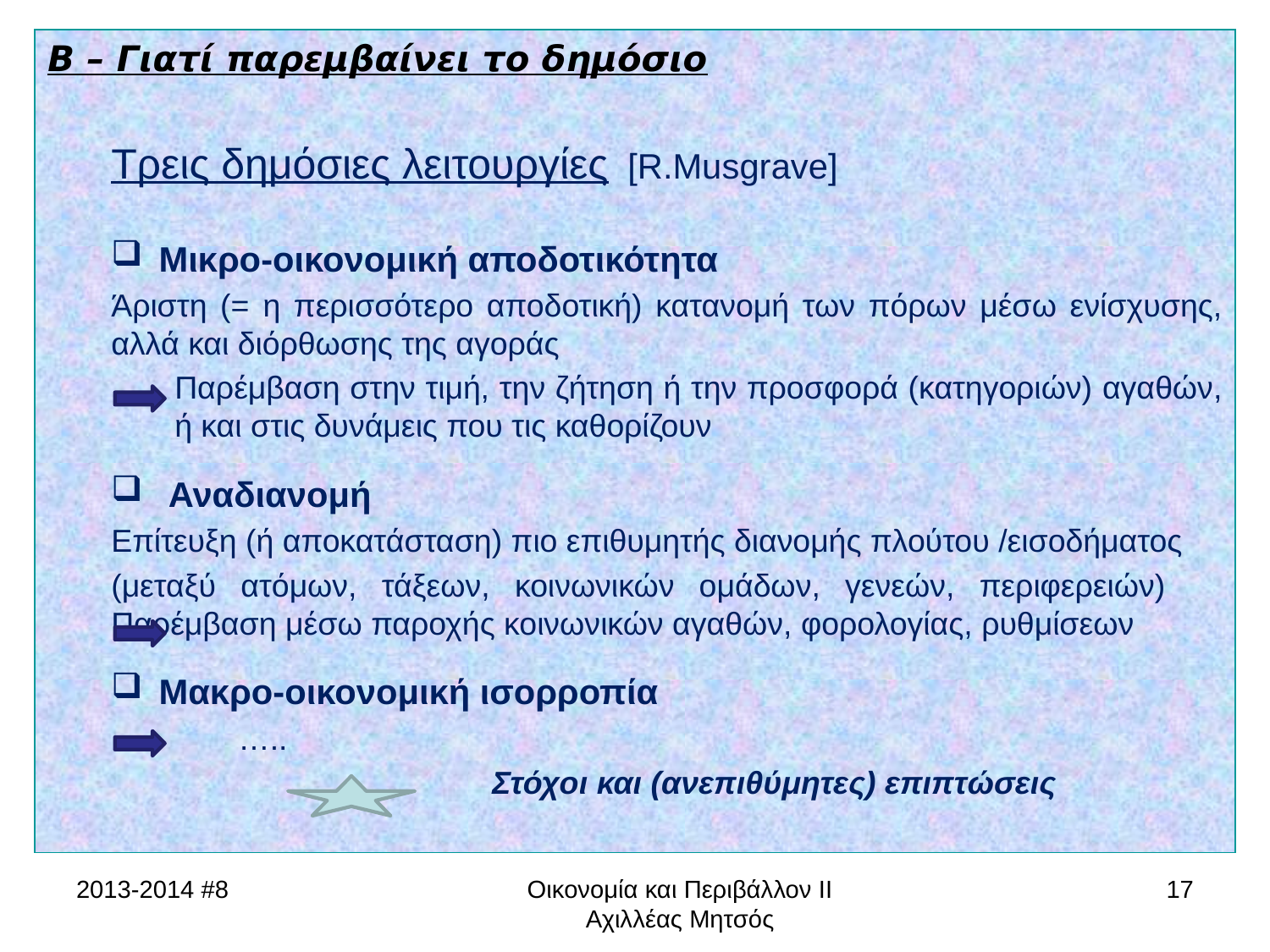

Β – Γιατί παρεμβαίνει το δημόσιο

Τρεις δημόσιες λειτουργίες  [R.Musgrave]
Μικρο-οικονομική αποδοτικότητα
Άριστη (= η περισσότερο αποδοτική) κατανομή των πόρων μέσω ενίσχυσης, αλλά και διόρθωσης της αγοράς
Παρέμβαση στην τιμή, την ζήτηση ή την προσφορά (κατηγοριών) αγαθών, ή και στις δυνάμεις που τις καθορίζουν
 Αναδιανομή
Επίτευξη (ή αποκατάσταση) πιο επιθυμητής διανομής πλούτου /εισοδήματος
(μεταξύ ατόμων, τάξεων, κοινωνικών ομάδων, γενεών, περιφερειών)	Παρέμβαση μέσω παροχής κοινωνικών αγαθών, φορολογίας, ρυθμίσεων
Μακρο-οικονομική ισορροπία
	…..
			Στόχοι και (ανεπιθύμητες) επιπτώσεις

2013-2014 #8
Οικονομία και Περιβάλλον ΙΙ Αχιλλέας Μητσός
17